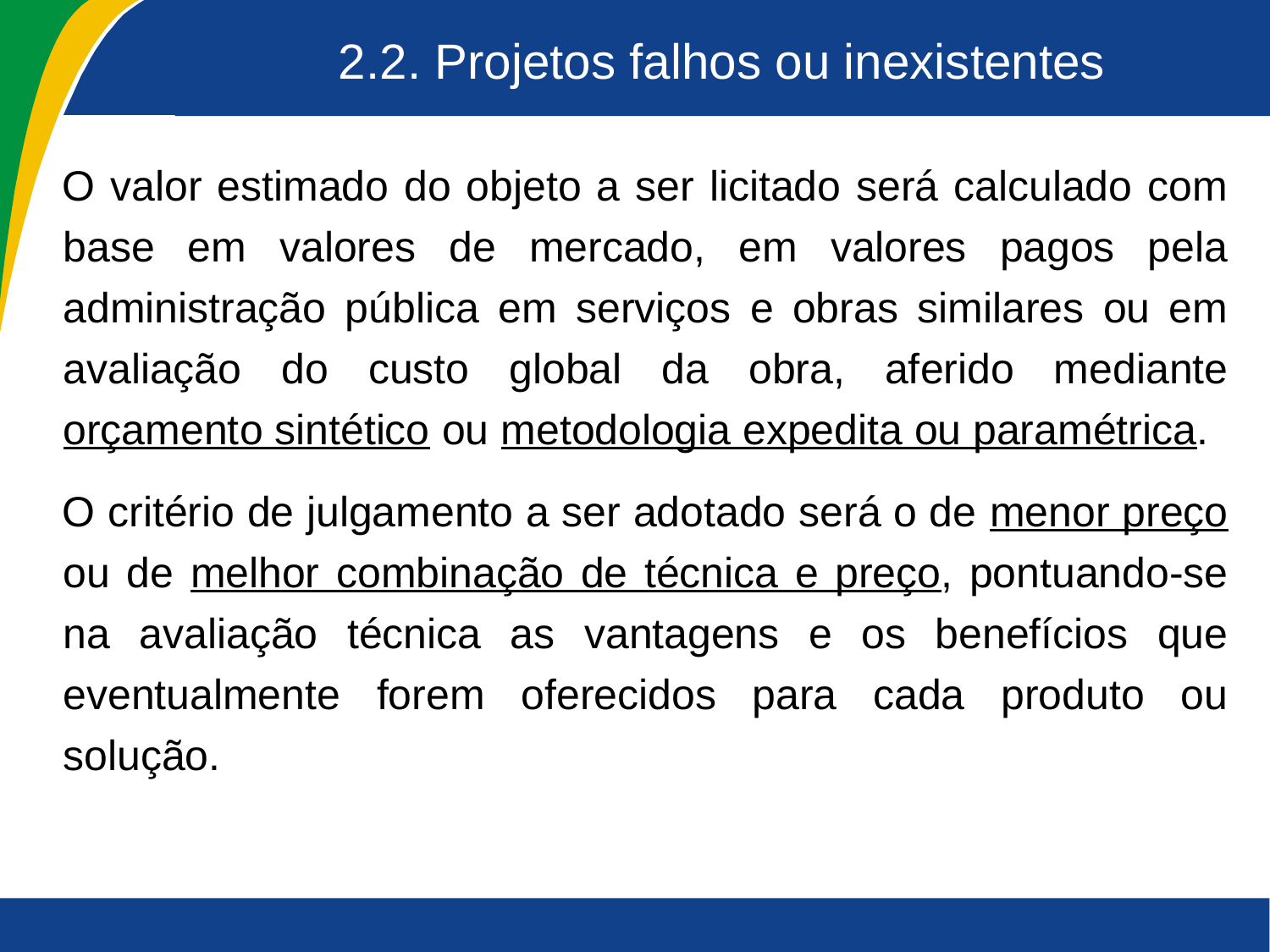

2.2. Projetos falhos ou inexistentes
O valor estimado do objeto a ser licitado será calculado com base em valores de mercado, em valores pagos pela administração pública em serviços e obras similares ou em avaliação do custo global da obra, aferido mediante orçamento sintético ou metodologia expedita ou paramétrica.
O critério de julgamento a ser adotado será o de menor preço ou de melhor combinação de técnica e preço, pontuando-se na avaliação técnica as vantagens e os benefícios que eventualmente forem oferecidos para cada produto ou solução.